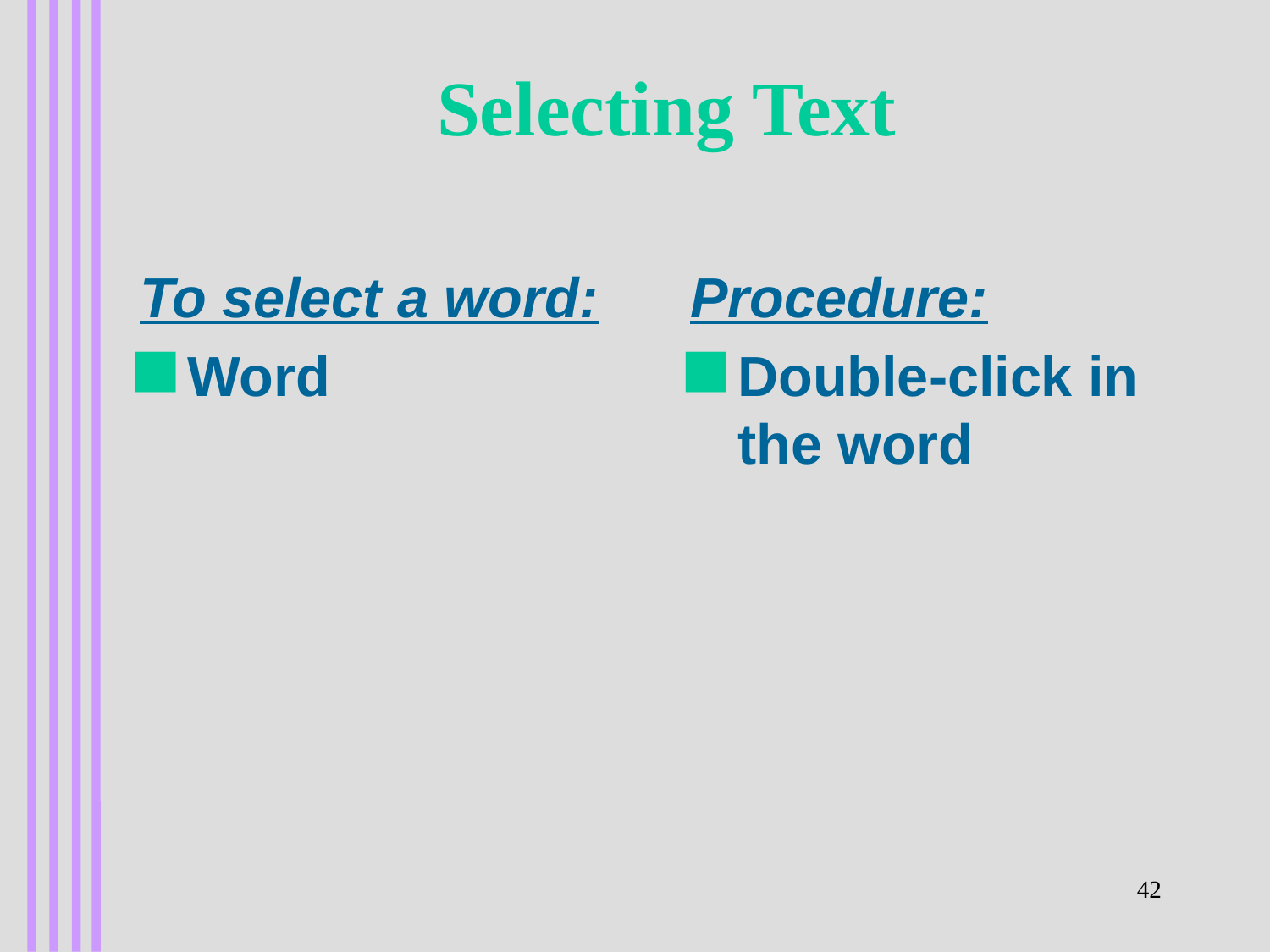

# Selecting Text
To select a word:
Word
Procedure:
Double-click in the word
42